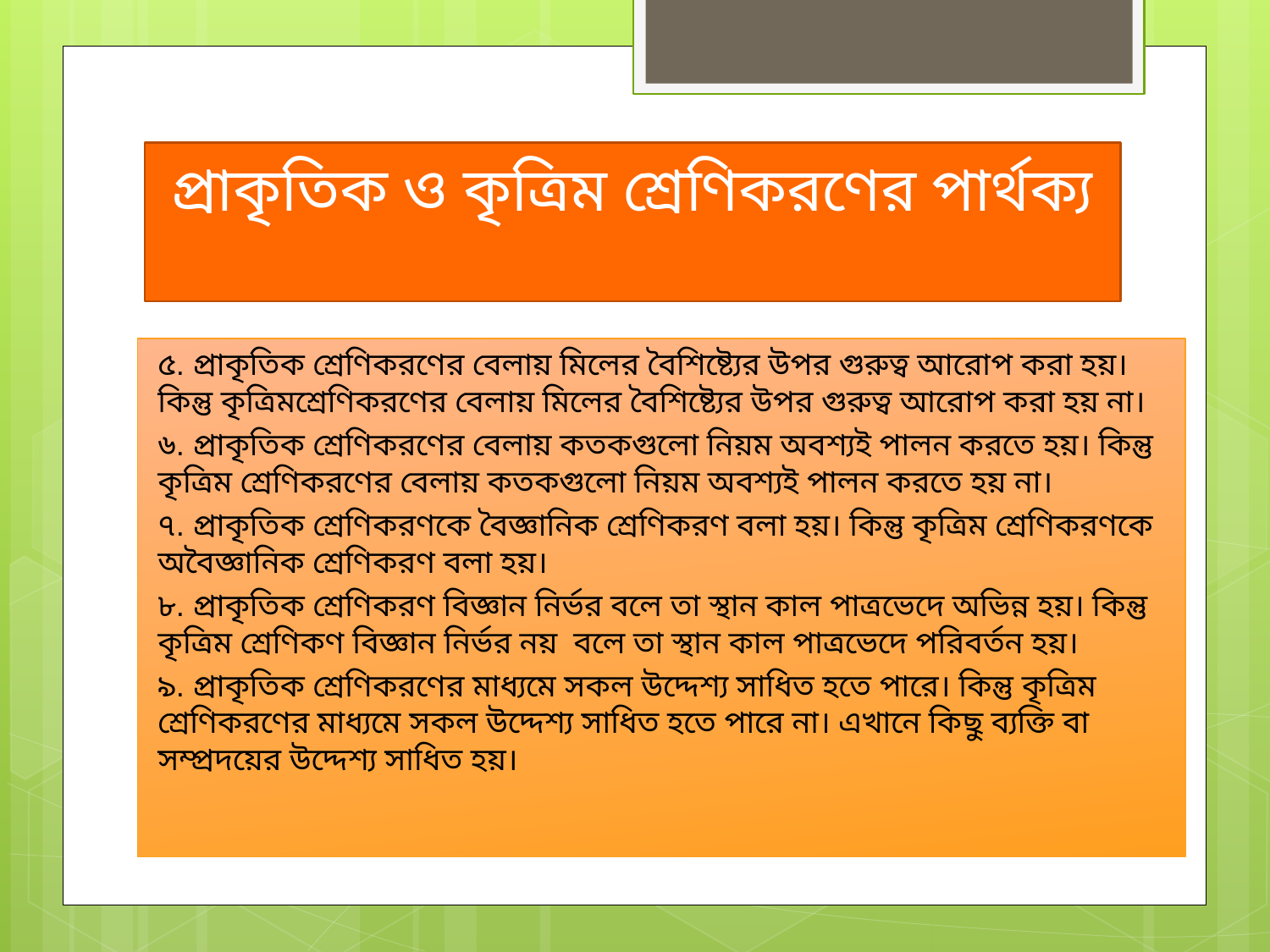

# প্রাকৃতিক ও কৃত্রিম শ্রেণিকরণের পার্থক্য
৫. প্রাকৃতিক শ্রেণিকরণের বেলায় মিলের বৈশিষ্ট্যের উপর গুরুত্ব আরোপ করা হয়। কিন্তু কৃত্রিমশ্রেণিকরণের বেলায় মিলের বৈশিষ্ট্যের উপর গুরুত্ব আরোপ করা হয় না।
৬. প্রাকৃতিক শ্রেণিকরণের বেলায় কতকগুলো নিয়ম অবশ্যই পালন করতে হয়। কিন্তু কৃত্রিম শ্রেণিকরণের বেলায় কতকগুলো নিয়ম অবশ্যই পালন করতে হয় না।
৭. প্রাকৃতিক শ্রেণিকরণকে বৈজ্ঞানিক শ্রেণিকরণ বলা হয়। কিন্তু কৃত্রিম শ্রেণিকরণকে অবৈজ্ঞানিক শ্রেণিকরণ বলা হয়।
৮. প্রাকৃতিক শ্রেণিকরণ বিজ্ঞান নির্ভর বলে তা স্থান কাল পাত্রভেদে অভিন্ন হয়। কিন্তু কৃত্রিম শ্রেণিকণ বিজ্ঞান নির্ভর নয়  বলে তা স্থান কাল পাত্রভেদে পরিবর্তন হয়।
৯. প্রাকৃতিক শ্রেণিকরণের মাধ্যমে সকল উদ্দেশ্য সাধিত হতে পারে। কিন্তু কৃত্রিম শ্রেণিকরণের মাধ্যমে সকল উদ্দেশ্য সাধিত হতে পারে না। এখানে কিছু ব্যক্তি বা সম্প্রদয়ের উদ্দেশ্য সাধিত হয়।